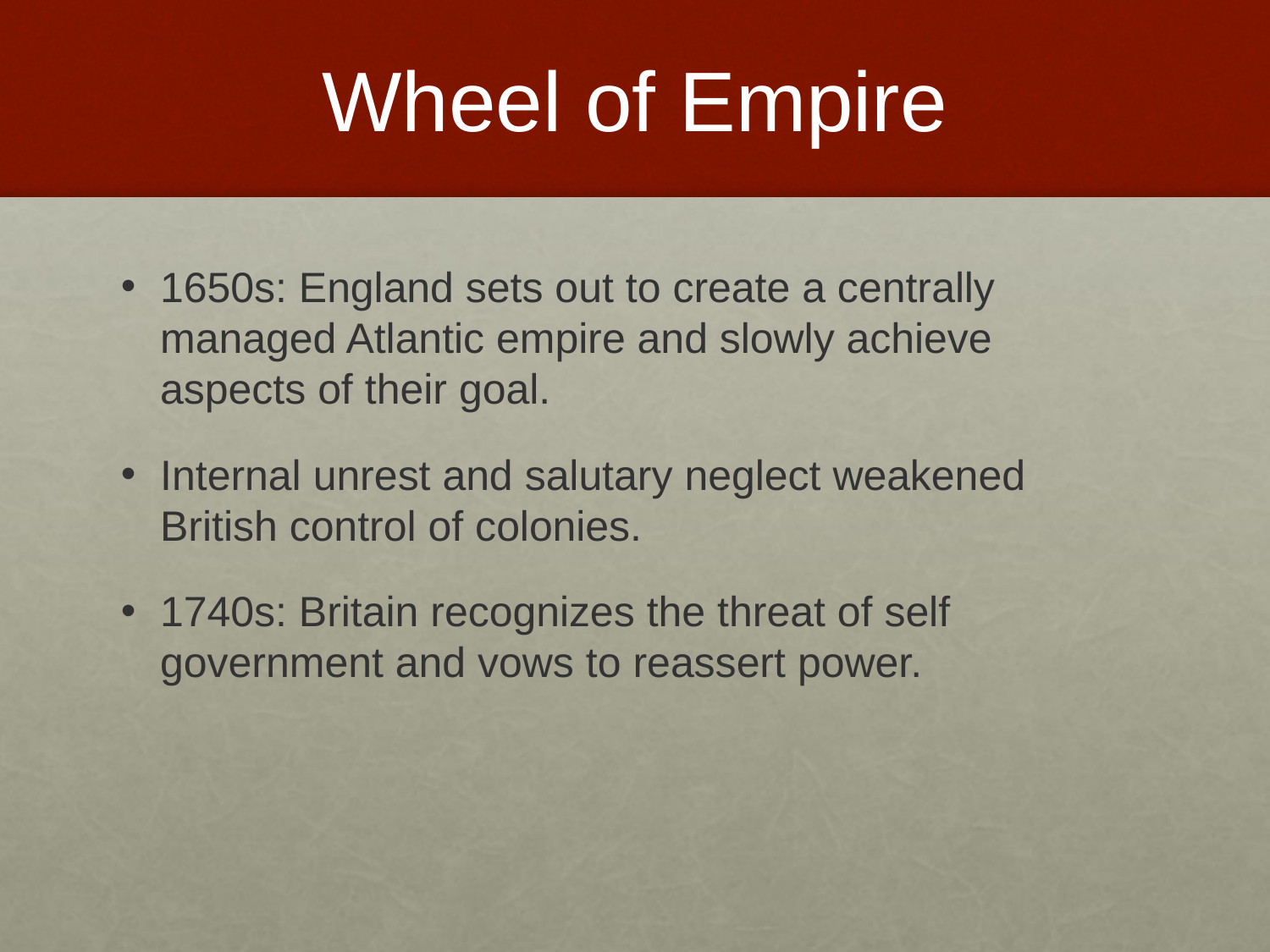

# Wheel of Empire
1650s: England sets out to create a centrally managed Atlantic empire and slowly achieve aspects of their goal.
Internal unrest and salutary neglect weakened British control of colonies.
1740s: Britain recognizes the threat of self government and vows to reassert power.